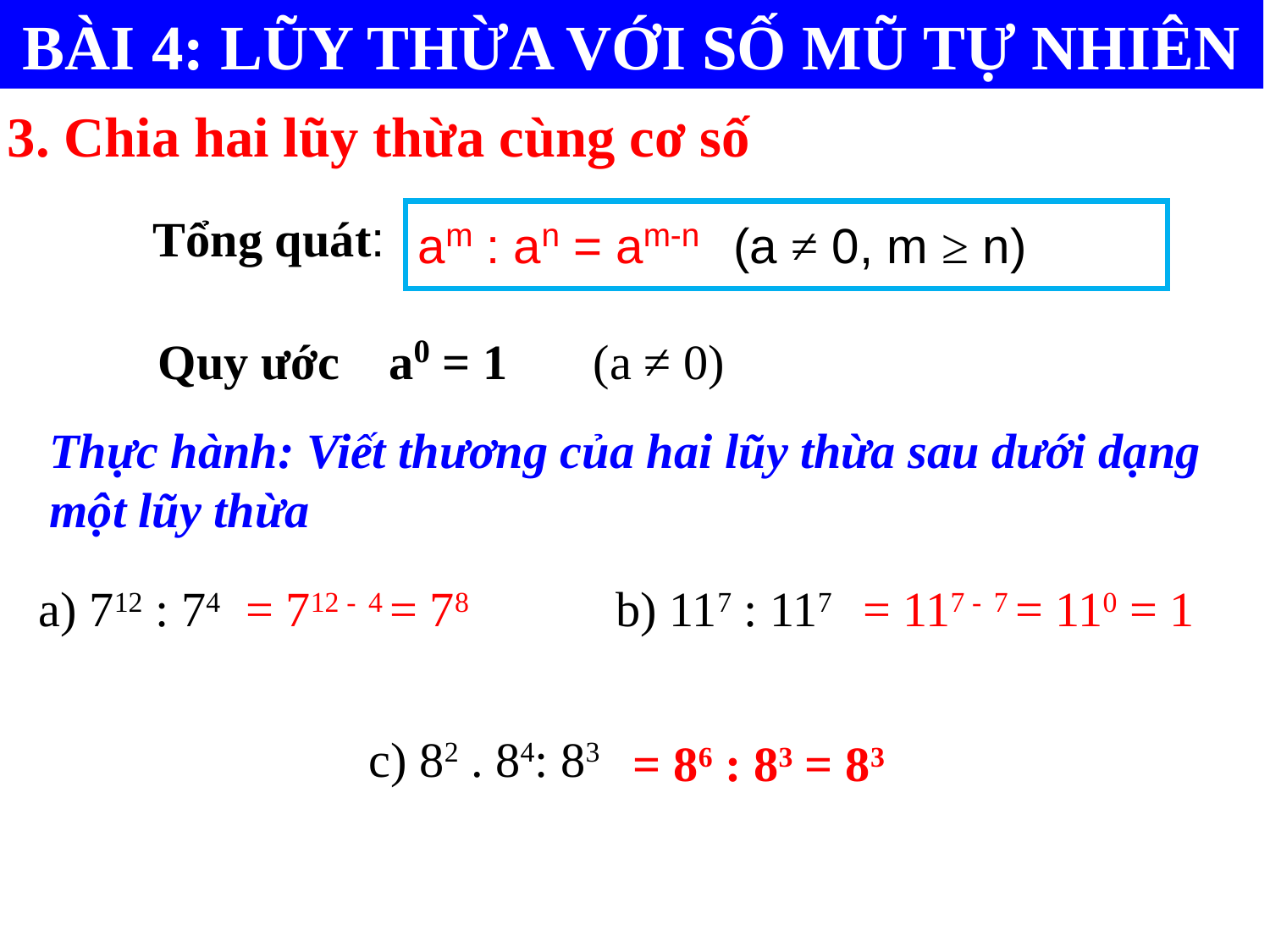

BÀI 4: LŨY THỪA VỚI SỐ MŨ TỰ NHIÊN
3. Chia hai lũy thừa cùng cơ số
Tổng quát:

am : an = am-n   (a ≠ 0, m ≥ n)
    Quy ước    a0 = 1       (a ≠ 0)

Thực hành: Viết thương của hai lũy thừa sau dưới dạng một lũy thừa
a) 712 : 74 		                b) 117 : 117
 = 712 - 4 = 78
 = 117 - 7 = 110 = 1
		 c) 82 . 84: 83

 = 86 : 83 = 83